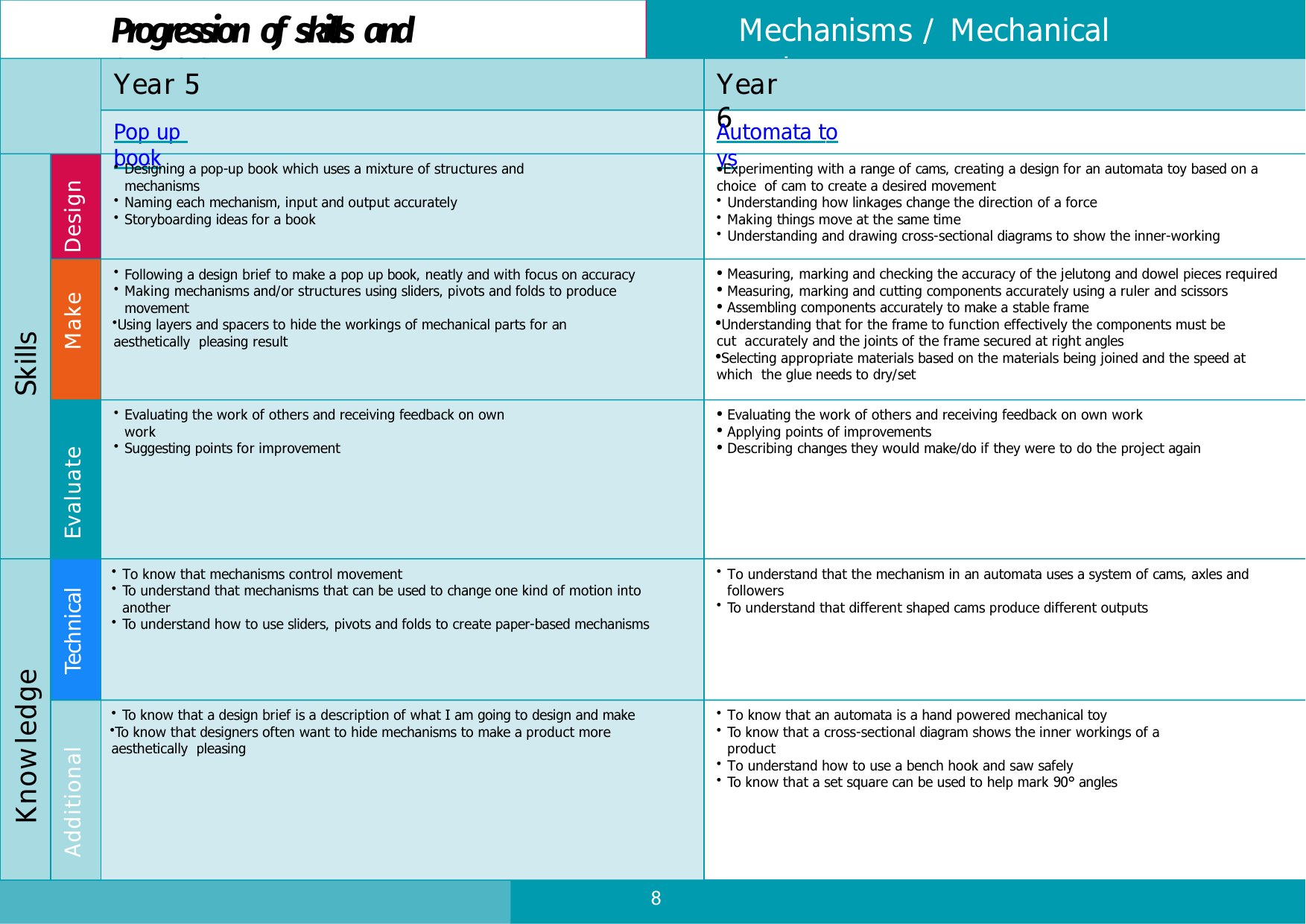

# Progression of skills and knowledge
Mechanisms / Mechanical systems

Year 5
Pop up book
Year 6
Automata toys
Designing a pop-up book which uses a mixture of structures and mechanisms
Naming each mechanism, input and output accurately
Storyboarding ideas for a book
•Experimenting with a range of cams, creating a design for an automata toy based on a choice  of cam to create a desired movement
Understanding how linkages change the direction of a force
Making things move at the same time
Understanding and drawing cross-sectional diagrams to show the inner-working

Measuring, marking and checking the accuracy of the jelutong and dowel pieces required
Measuring, marking and cutting components accurately using a ruler and scissors
Assembling components accurately to make a stable frame
Understanding that for the frame to function effectively the components must be cut  accurately and the joints of the frame secured at right angles
Selecting appropriate materials based on the materials being joined and the speed at which  the glue needs to dry/set

Evaluating the work of others and receiving feedback on own work
Applying points of improvements
Describing changes they would make/do if they were to do the project again
Design
Following a design brief to make a pop up book, neatly and with focus on accuracy
Making mechanisms and/or structures using sliders, pivots and folds to produce movement
Using layers and spacers to hide the workings of mechanical parts for an aesthetically  pleasing result
Skills
Make
Evaluating the work of others and receiving feedback on own work
Suggesting points for improvement
Evaluate
To know that mechanisms control movement
To understand that mechanisms that can be used to change one kind of motion into another
To understand how to use sliders, pivots and folds to create paper-based mechanisms
To understand that the mechanism in an automata uses a system of cams, axles and followers
To understand that different shaped cams produce different outputs
Technical
Knowledge
To know that a design brief is a description of what I am going to design and make
To know that designers often want to hide mechanisms to make a product more aesthetically  pleasing
To know that an automata is a hand powered mechanical toy
To know that a cross-sectional diagram shows the inner workings of a product
To understand how to use a bench hook and saw safely
To know that a set square can be used to help mark 90° angles
Additional
8